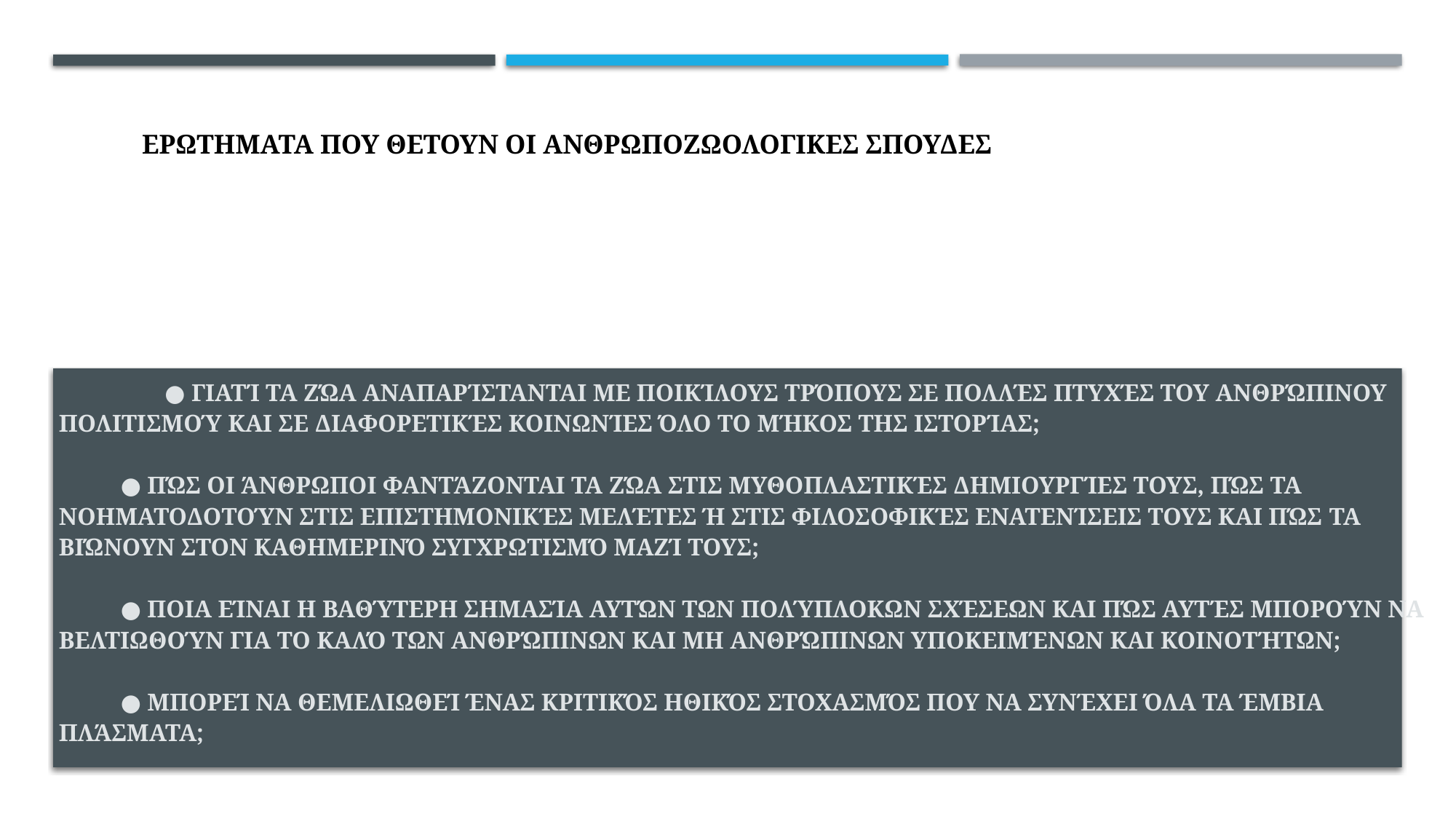

# ΕρωΤΗΜΑΤΑ ΠΟΥ ΘΕΤΟΥΝ ΟΙ ΑΝΘρωποζωολογικεσ σπουδεσ
	● Γιατί τα ζώα αναπαρίστανται με ποικίλους τρόπους σε πολλές πτυχές του ανθρώπινου 	πολιτισμού και σε διαφορετικές κοινωνίες όλο το μήκος της ιστορίας;
          ● Πώς οι άνθρωποι φαντάζονται τα ζώα στις μυθοπλαστικές δημιουργίες τους, πώς τα 	νοηματοδοτούν στις επιστημονικές μελέτες ή στις φιλοσοφικές ενατενίσεις τους και πώς 	τα βιώνουν στον καθημερινό συγχρωτισμό μαζί τους;
          ● Ποια είναι η βαθύτερη σημασία αυτών των πολύπλοκων σχέσεων και πώς αυτές μπορούν να 	βελτιωθούν για το καλό των ανθρώπινων και μη ανθρώπινων υποκειμένων και κοινοτήτων;
          ● Μπορεί να θεμελιωθεί ένας κριτικός ηθικός στοχασμός που να συνέχει όλα τα έμβια	πλάσματα;